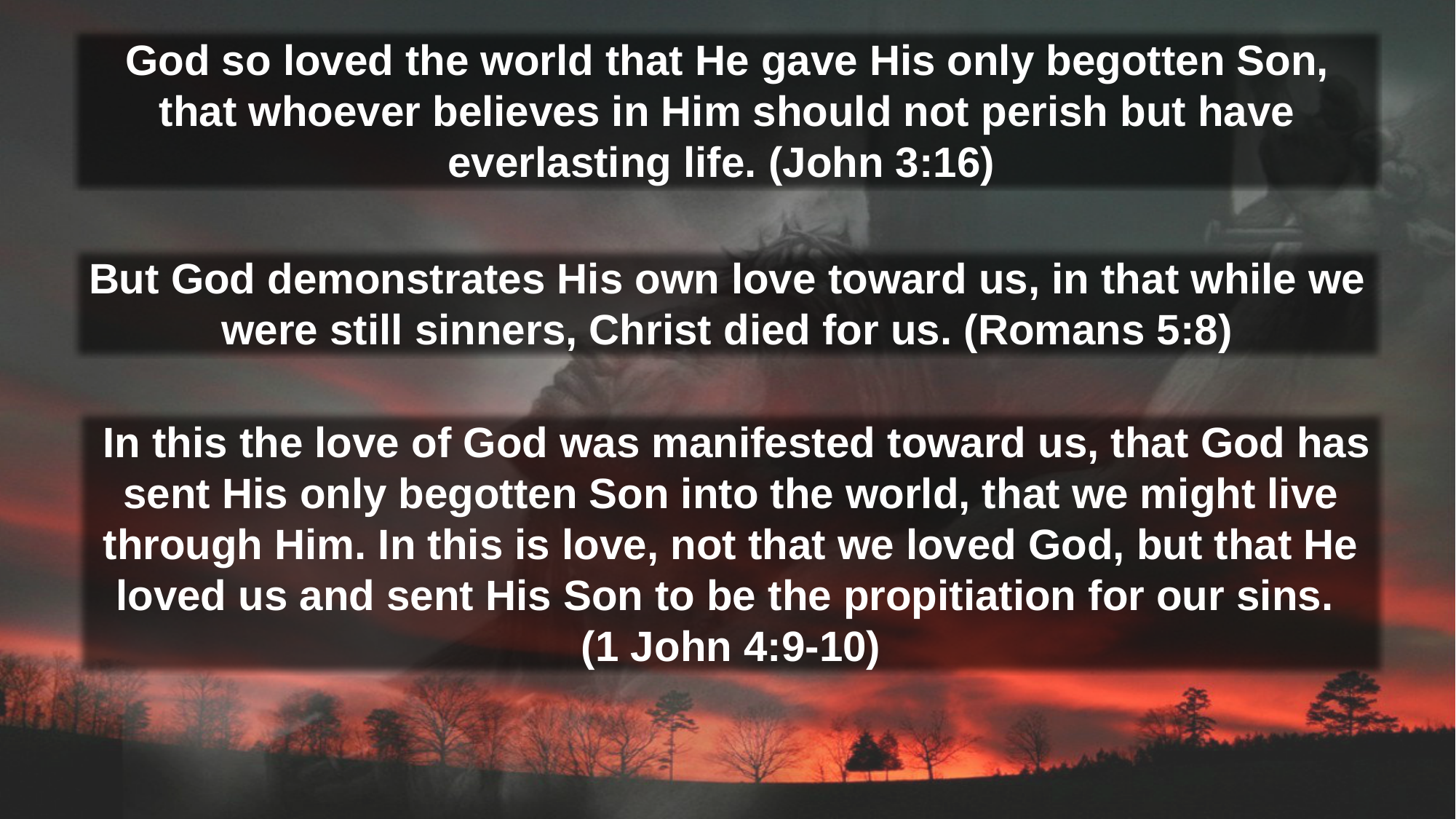

God so loved the world that He gave His only begotten Son, that whoever believes in Him should not perish but have everlasting life. (John 3:16)
But God demonstrates His own love toward us, in that while we were still sinners, Christ died for us. (Romans 5:8)
 In this the love of God was manifested toward us, that God has sent His only begotten Son into the world, that we might live through Him. In this is love, not that we loved God, but that He loved us and sent His Son to be the propitiation for our sins.
(1 John 4:9-10)